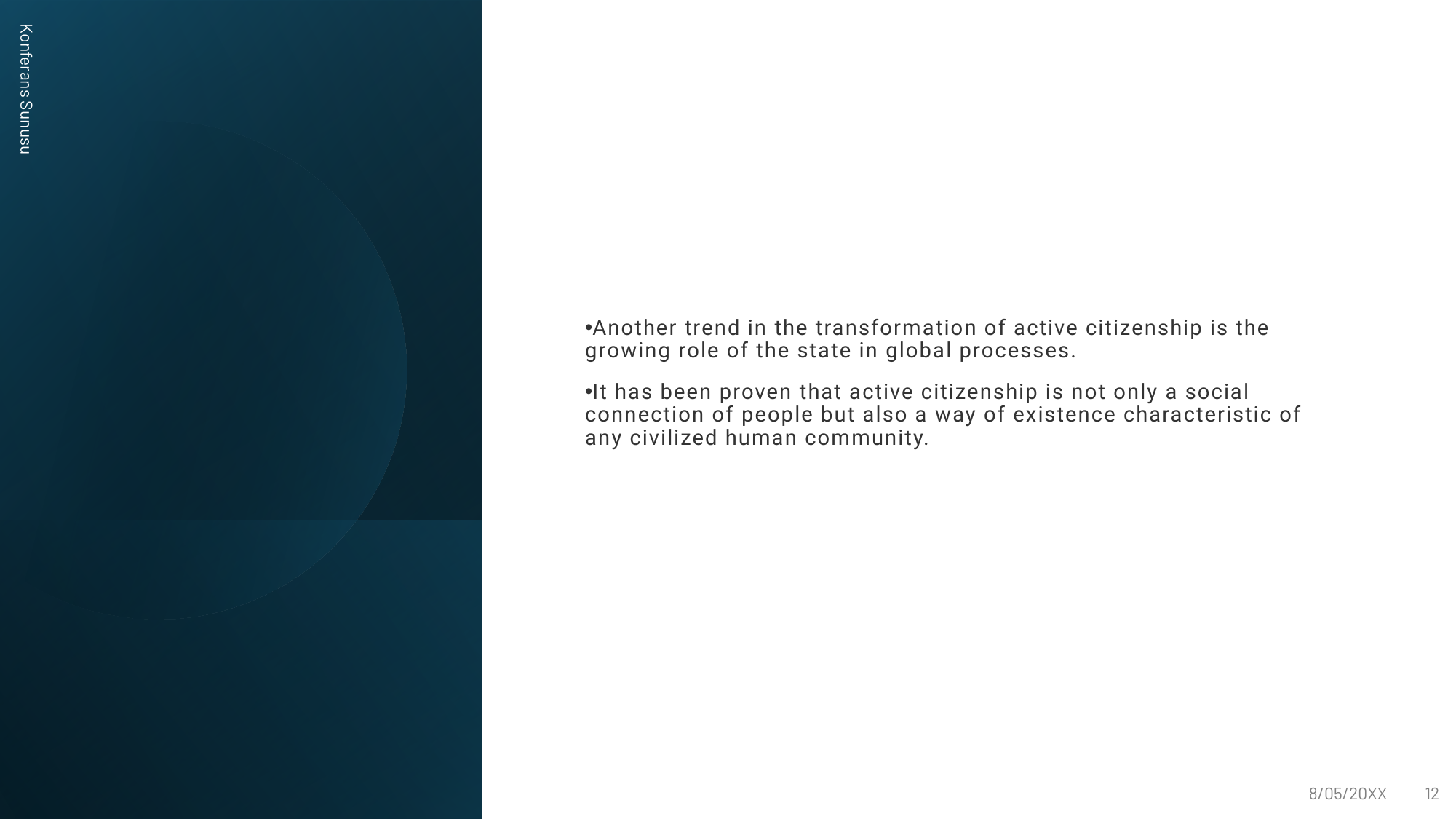

#
Another trend in the transformation of active citizenship is the growing role of the state in global processes.
It has been proven that active citizenship is not only a social connection of people but also a way of existence characteristic of any civilized human community.

Konferans Sunusu

8/05/20XX
12